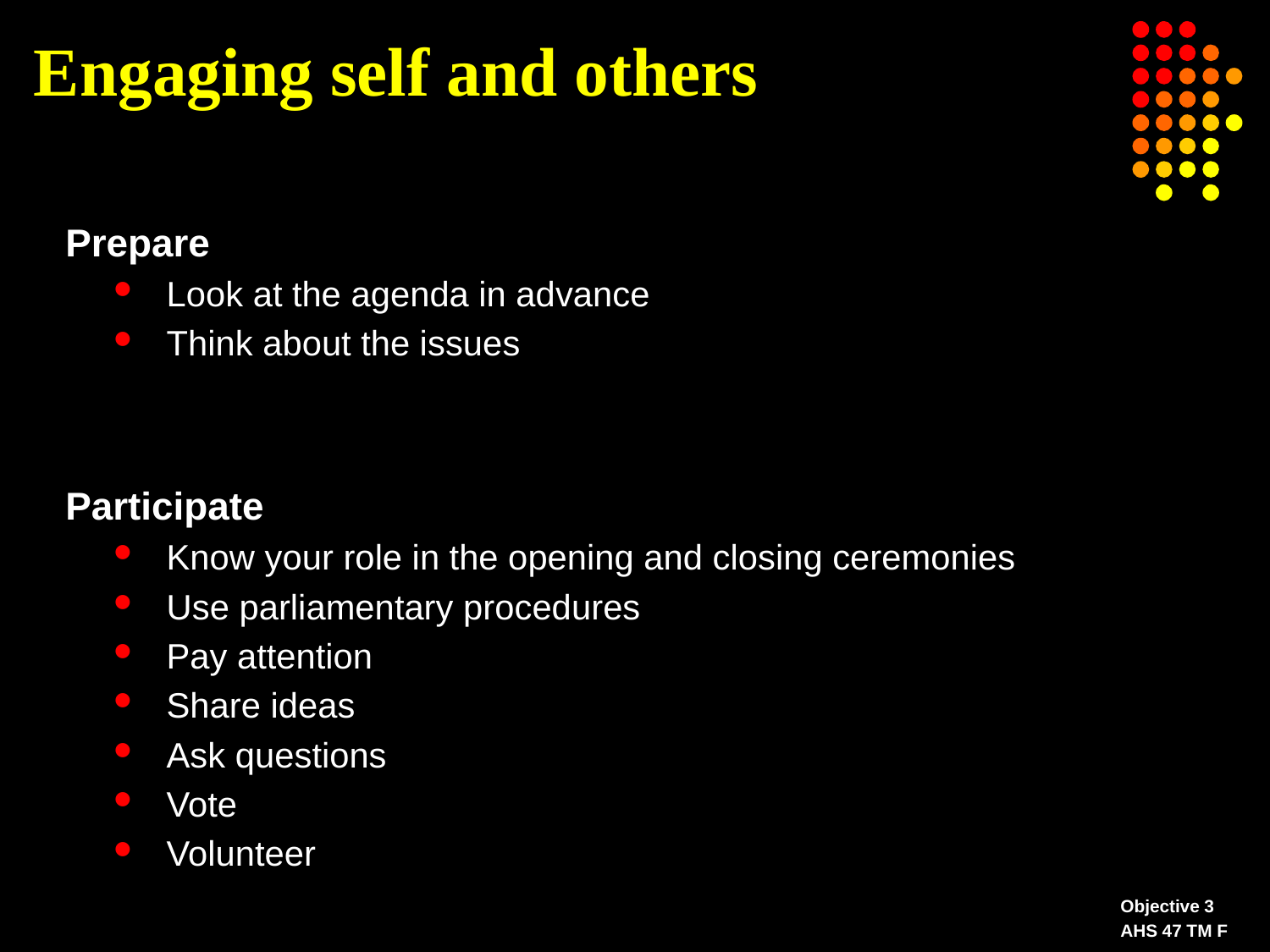

# Engaging self and others
Prepare
Look at the agenda in advance
Think about the issues

Participate
Know your role in the opening and closing ceremonies
Use parliamentary procedures
Pay attention
Share ideas
Ask questions
Vote
Volunteer
Objective 3
AHS 47 TM F